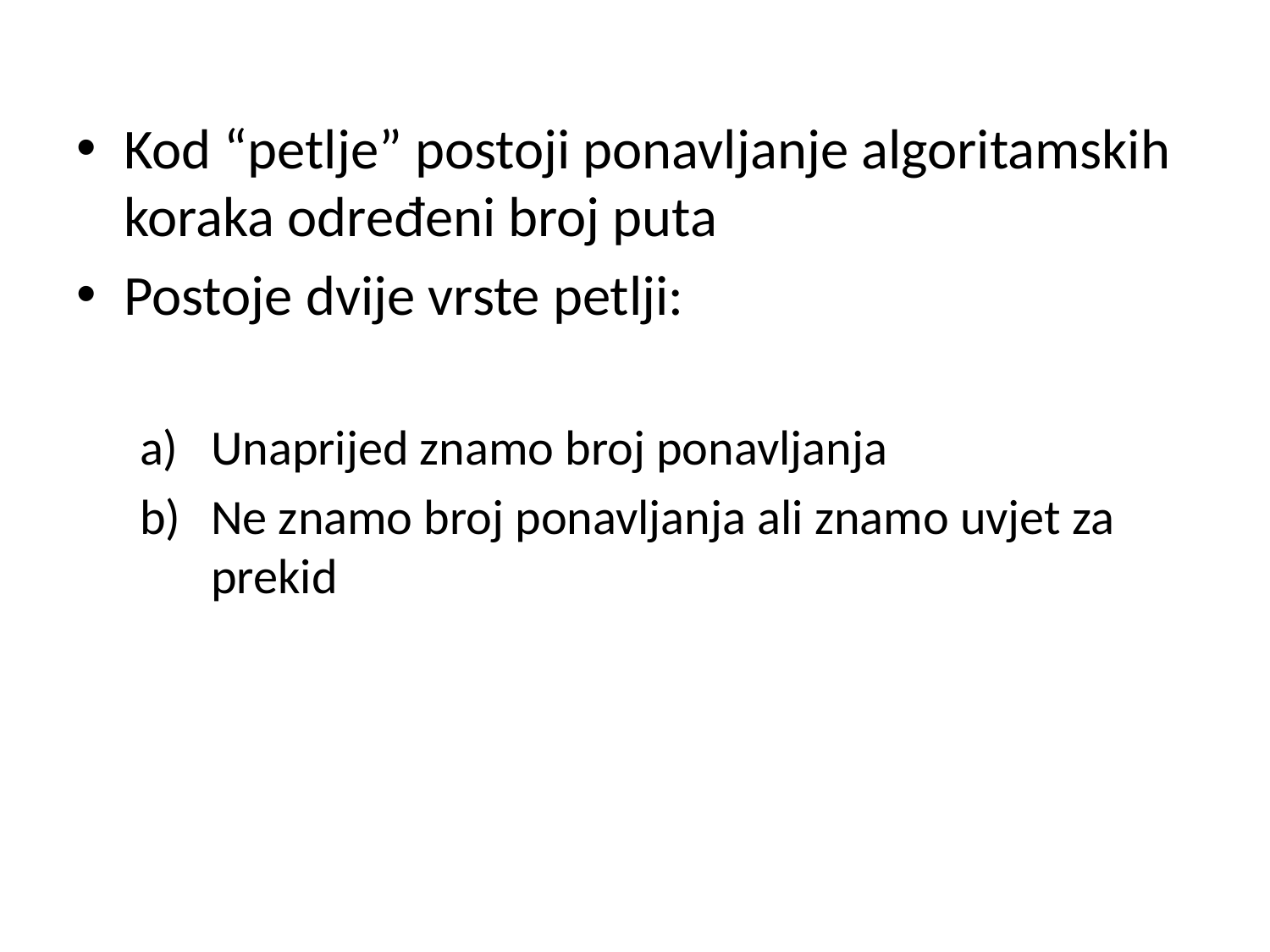

Kod “petlje” postoji ponavljanje algoritamskih koraka određeni broj puta
Postoje dvije vrste petlji:

Unaprijed znamo broj ponavljanja
Ne znamo broj ponavljanja ali znamo uvjet za prekid